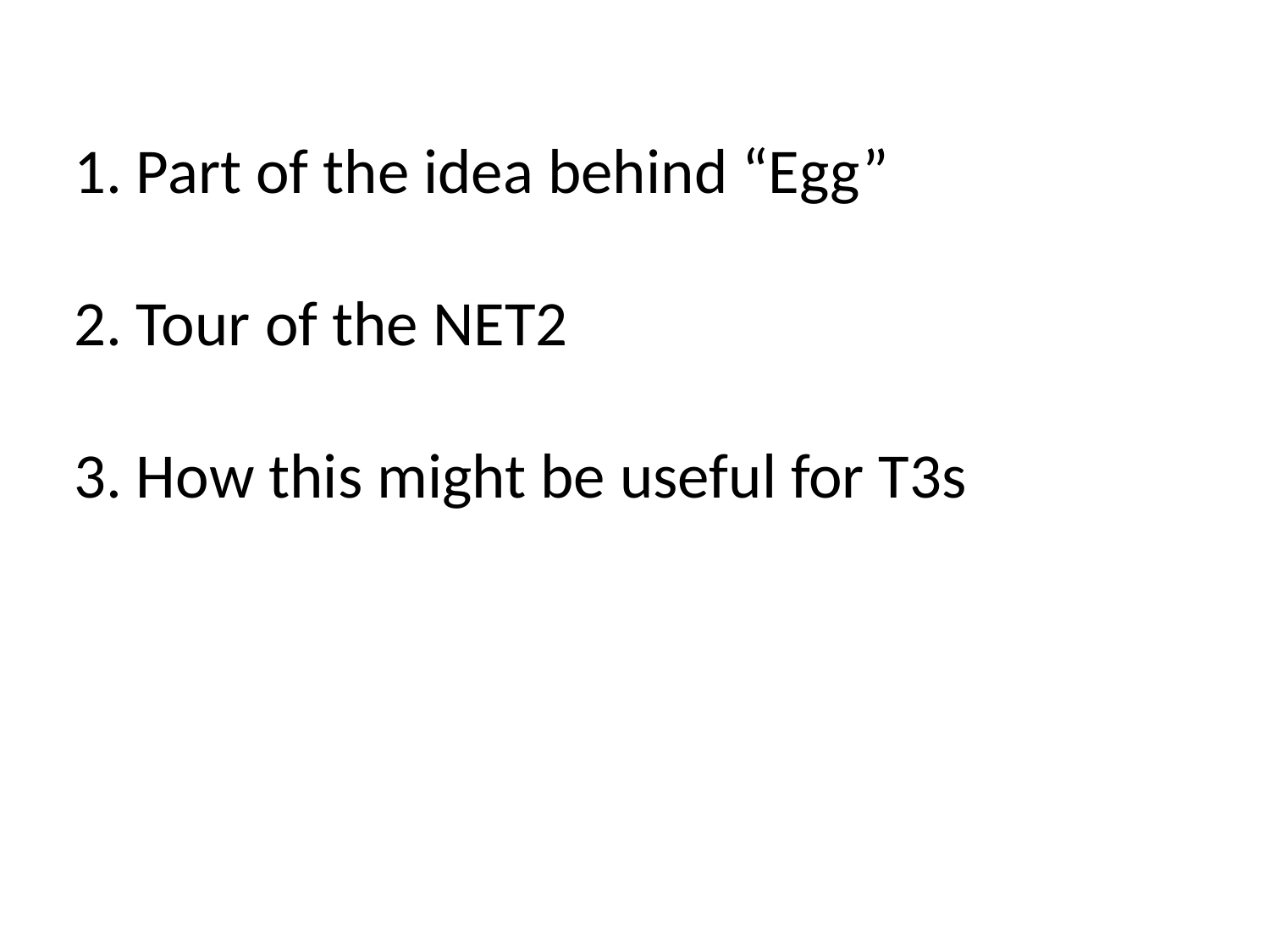

1. Part of the idea behind “Egg”

2. Tour of the NET2

3. How this might be useful for T3s